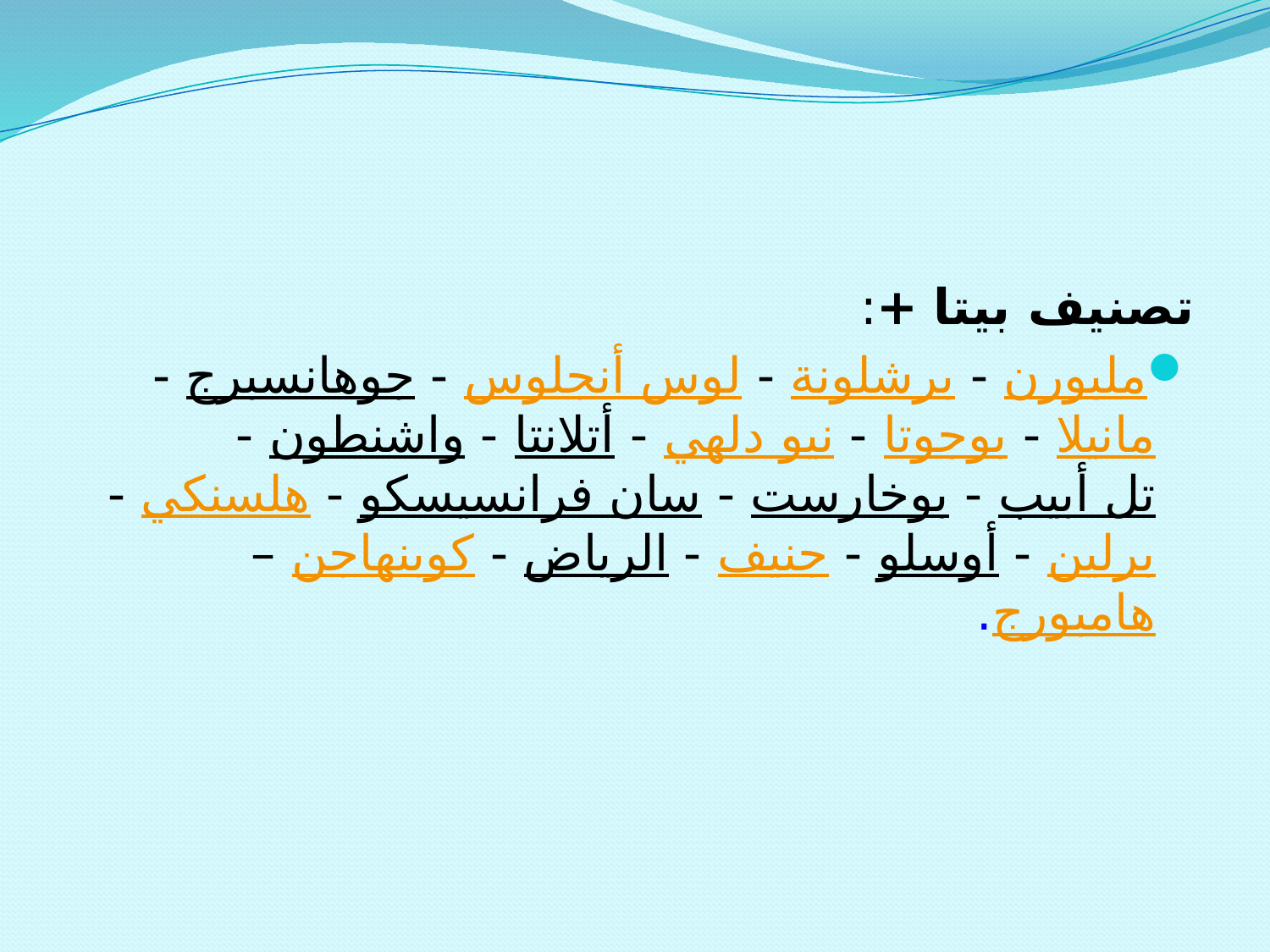

تصنيف بيتا +:
ملبورن - برشلونة - لوس أنجلوس - جوهانسبرج - مانيلا - بوجوتا - نيو دلهي - أتلانتا - واشنطون - تل أبيب - بوخارست - سان فرانسيسكو - هلسنكي - برلين - أوسلو - جنيف - الرياض - كوبنهاجن – هامبورج.